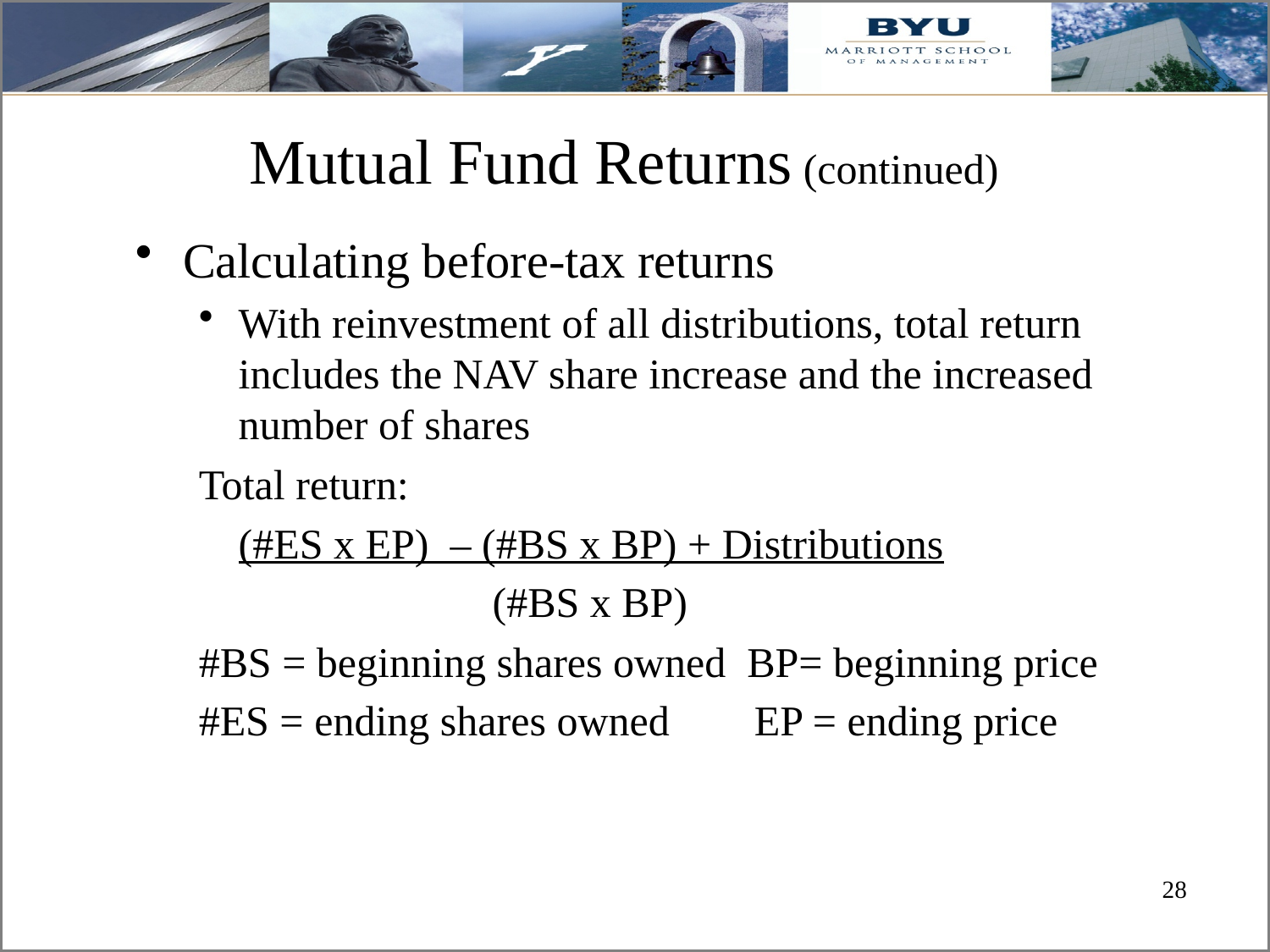

# Mutual Fund Returns (continued)
Calculating before-tax returns
With reinvestment of all distributions, total return includes the NAV share increase and the increased number of shares
Total return:
 	(#ES x EP)  – (#BS x BP) + Distributions
	 		(#BS x BP)
#BS = beginning shares owned  BP= beginning price
#ES = ending shares owned        EP = ending price